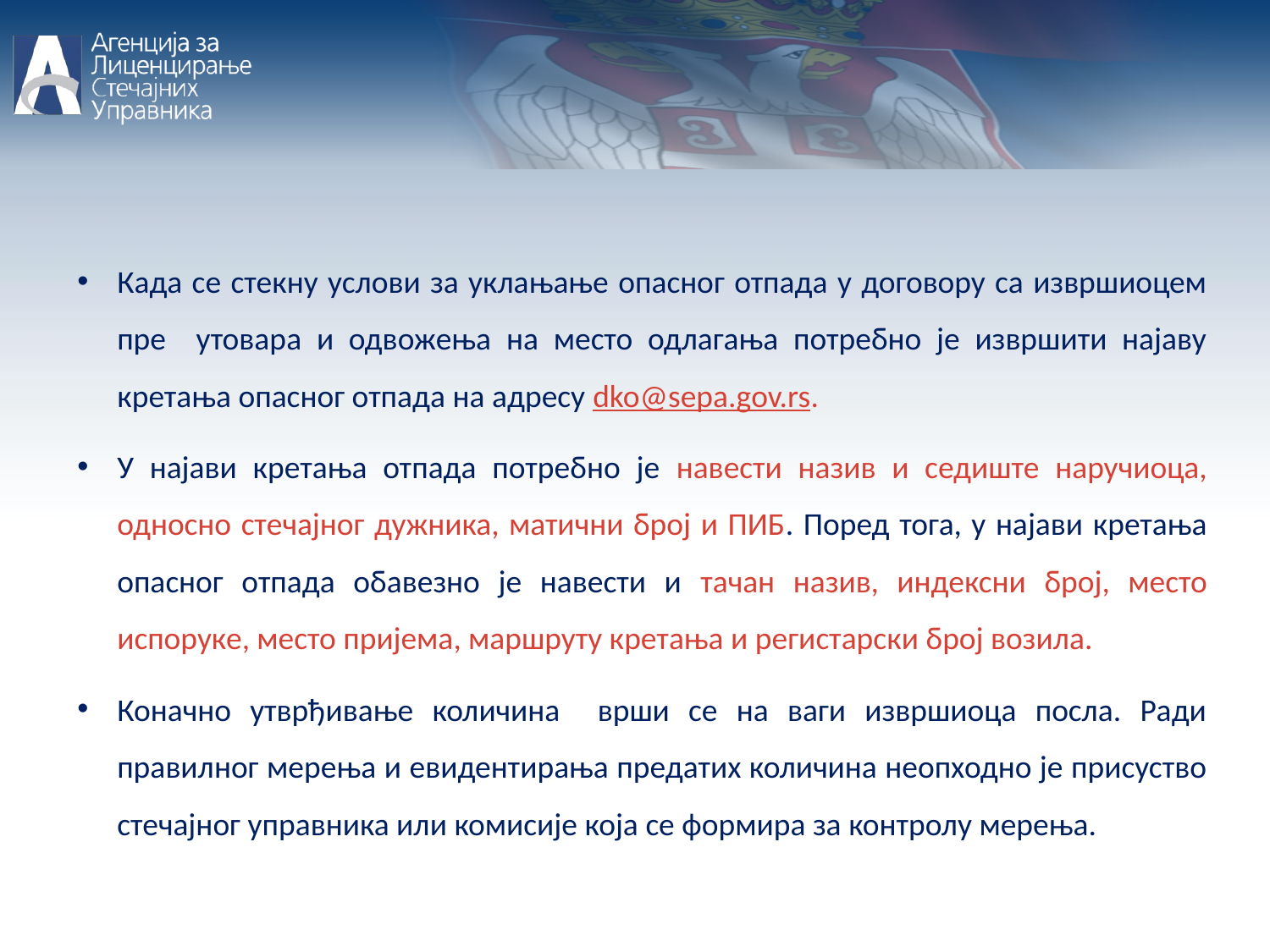

ПОСТУПАЊЕ СА ОТПАДОМ У СТЕЧАЈНОМ ПОСТУПКУ

Уколико ситуација налаже да се са уклањањем опасног отпада сачека до продаје имовине, или једног дела имовине стечајног дужника у продајној документацији потребно је да се нагласи следеће.
Стечајни управник напомиње да се у комплексу стечајног дужника, који је предмет ове продаје, налази опасан и неопасан отпад за који је урађен извештај о испитивању отпада, (категоризација), од стране овлашћеног привредног друштва, те овим путем обавештава потенцијалне купце да предметни отпад није предмет продаје и да ће исти бити уклоњен од стране и о трошку стечајног дужника.
Када се стекну услови за уклањање опасног отпада у договору са извршиоцем пре  утовара и одвожења на место одлагања потребно је извршити најаву кретања опасног отпада на адресу dko@sepa.gov.rs.
У најави кретања отпада потребно је навести назив и седиште наручиоца, односно стечајног дужника, матични број и ПИБ. Поред тога, у најави кретања опасног отпада обавезно је навести и тачан назив, индексни број, место испоруке, место пријема, маршруту кретања и регистарски број возила.
Коначно утврђивање количина  врши се на ваги извршиоца посла. Ради правилног мерења и евидентирања предатих количина неопходно је присуство стечајног управника или комисије која се формира за контролу мерења.
За време стечајног поступка од уласка у посед  до уклањања опасног отпада, а и након тога, могућ је инспекцијски надзор еколошког инспектора.
По налогу еколошког инспектора стечајни управник је у обавези да предочи сву документацију коју је преузео, односно документацију која је израђена у току стечајног поступка и поступка уклањања опасног отпада.
Нарочито је важно предочити све активности које су предузете од дана отварања стечајног поступка до дана инспекцијског надзора како би се благовремено унеле у записник о  извршеном надзору и ослободиле евентуалне одговорности стечајног управника.